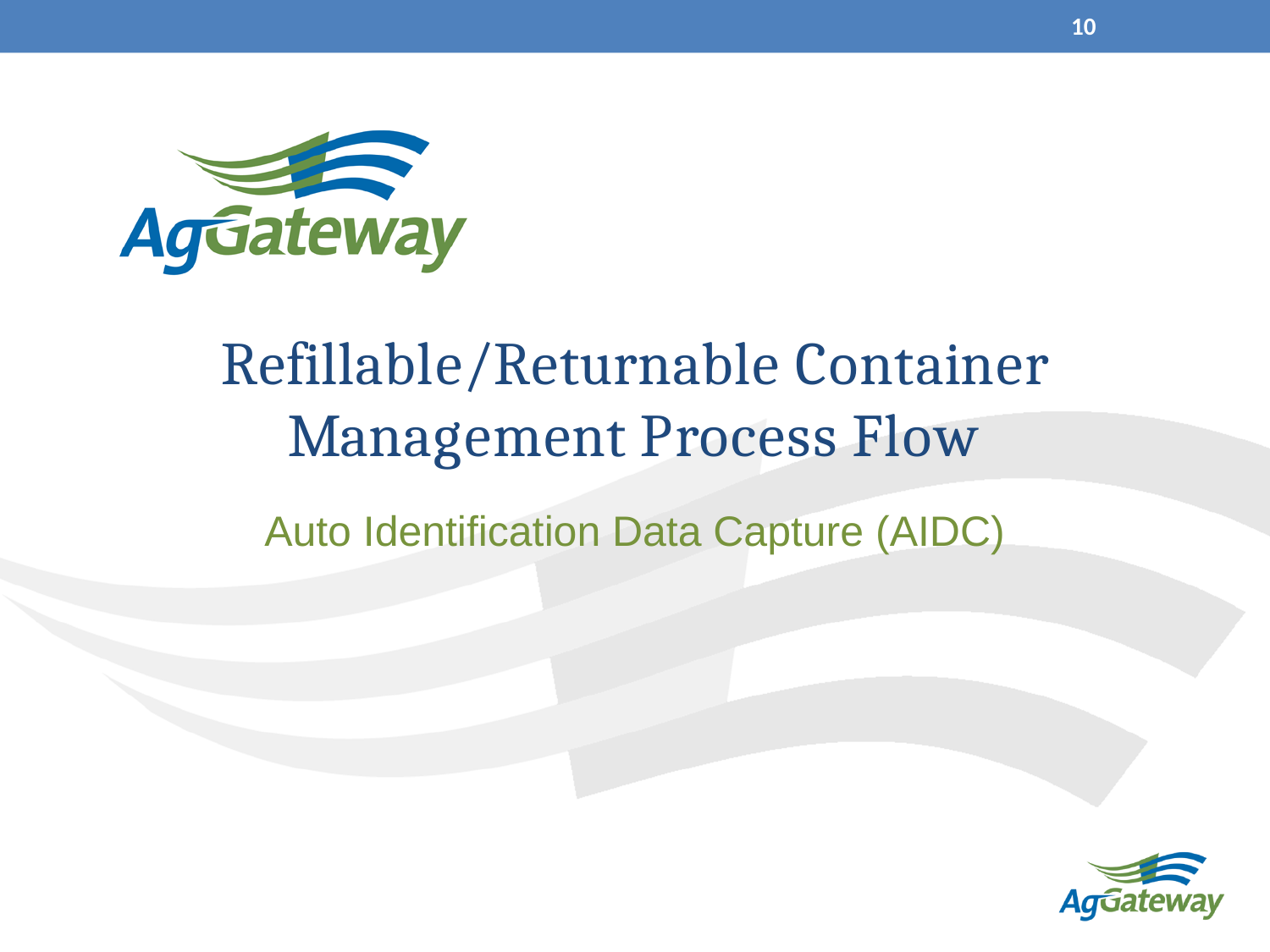

10
# Refillable/Returnable Container Management Process Flow
Auto Identification Data Capture (AIDC)